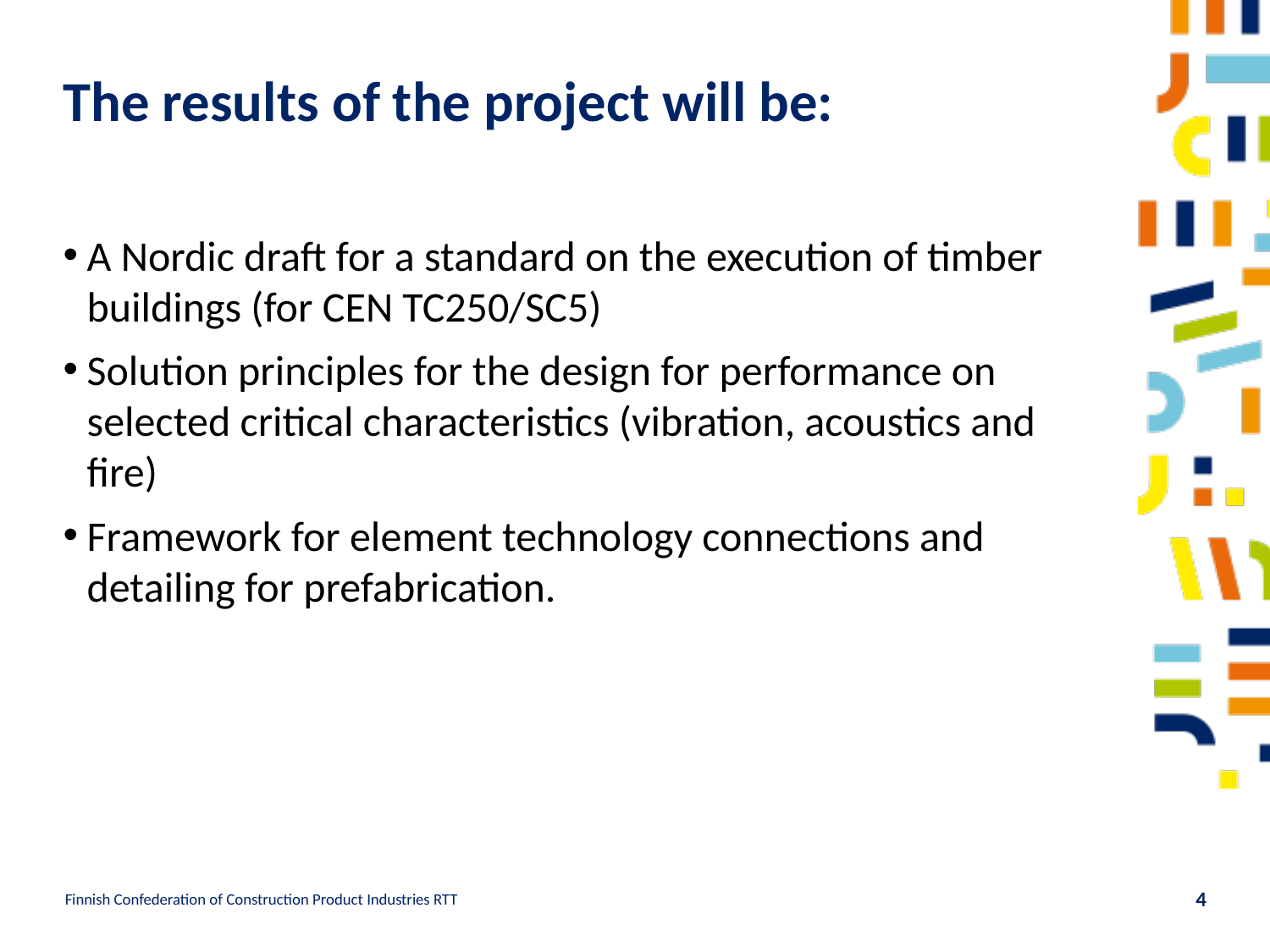

# The results of the project will be:
A Nordic draft for a standard on the execution of timber buildings (for CEN TC250/SC5)
Solution principles for the design for performance on selected critical characteristics (vibration, acoustics and fire)
Framework for element technology connections and detailing for prefabrication.

Finnish Confederation of Construction Product Industries RTT
4